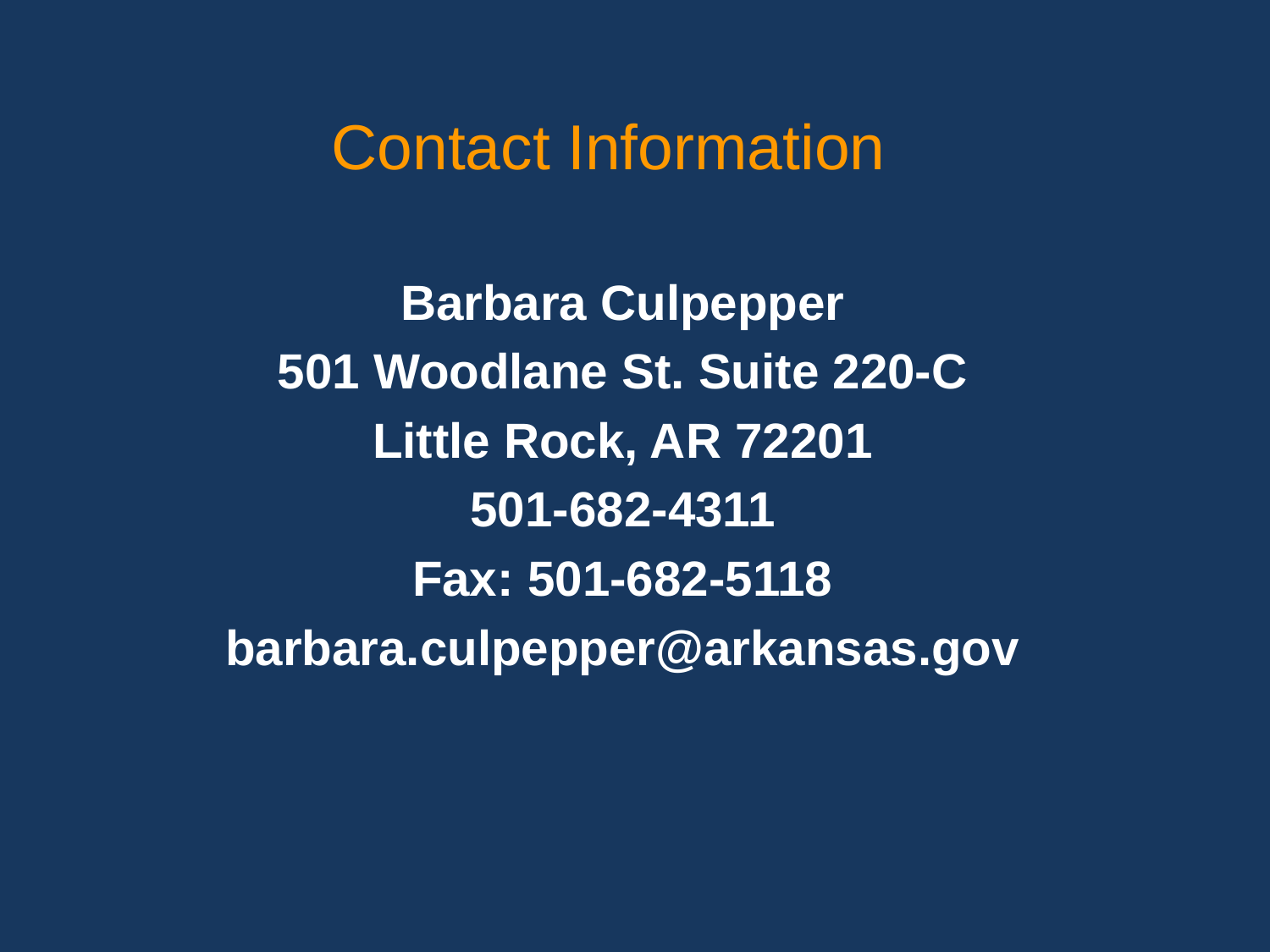

# Contact Information
Barbara Culpepper
501 Woodlane St. Suite 220-C
Little Rock, AR 72201
501-682-4311
Fax: 501-682-5118
barbara.culpepper@arkansas.gov